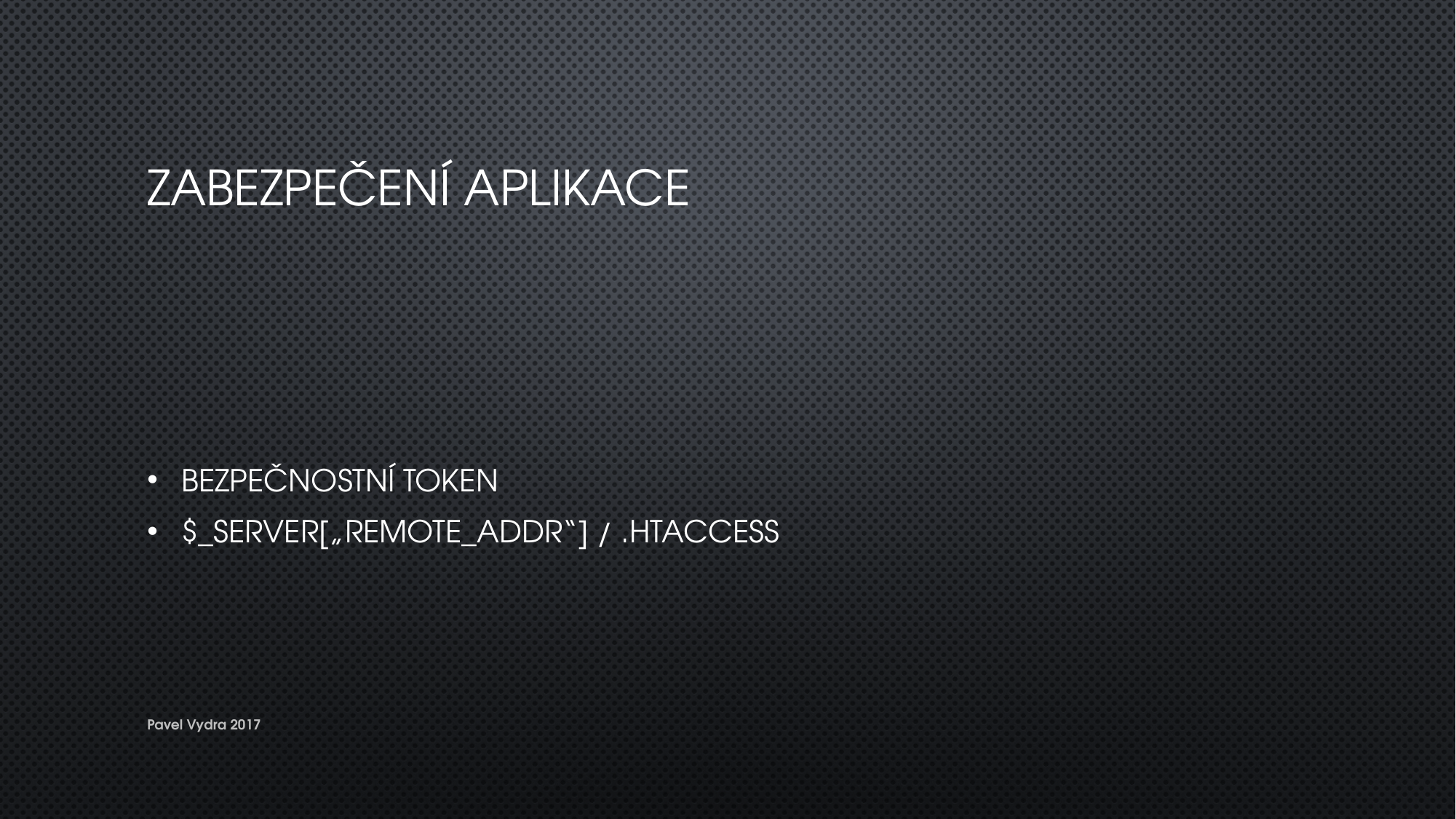

# Zabezpečení aplikace
Bezpečnostní token
$_SERVER[„REMOTE_ADDR“] / .htaccess
Pavel Vydra 2017